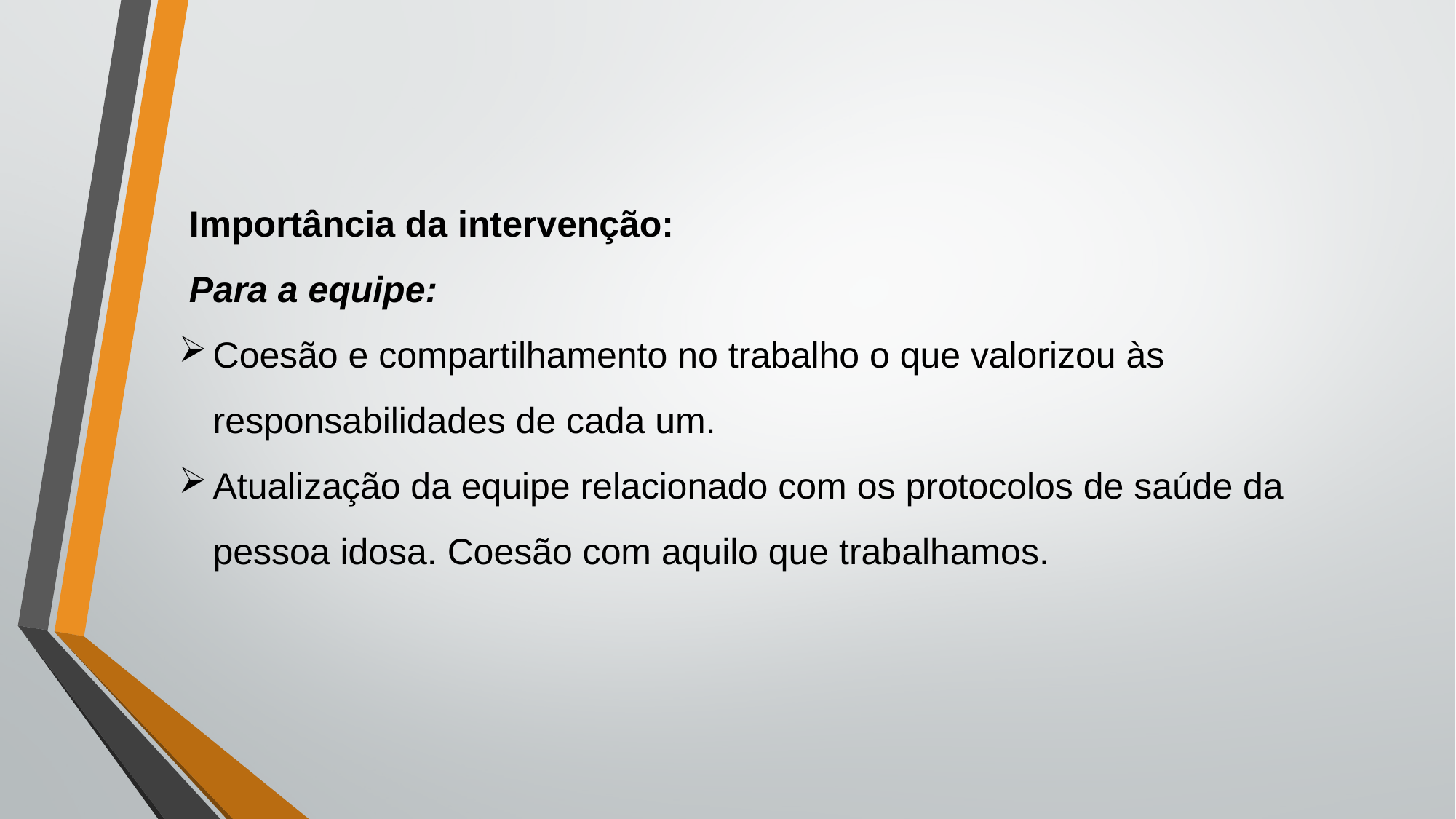

Importância da intervenção:
 Para a equipe:
Coesão e compartilhamento no trabalho o que valorizou às responsabilidades de cada um.
Atualização da equipe relacionado com os protocolos de saúde da pessoa idosa. Coesão com aquilo que trabalhamos.